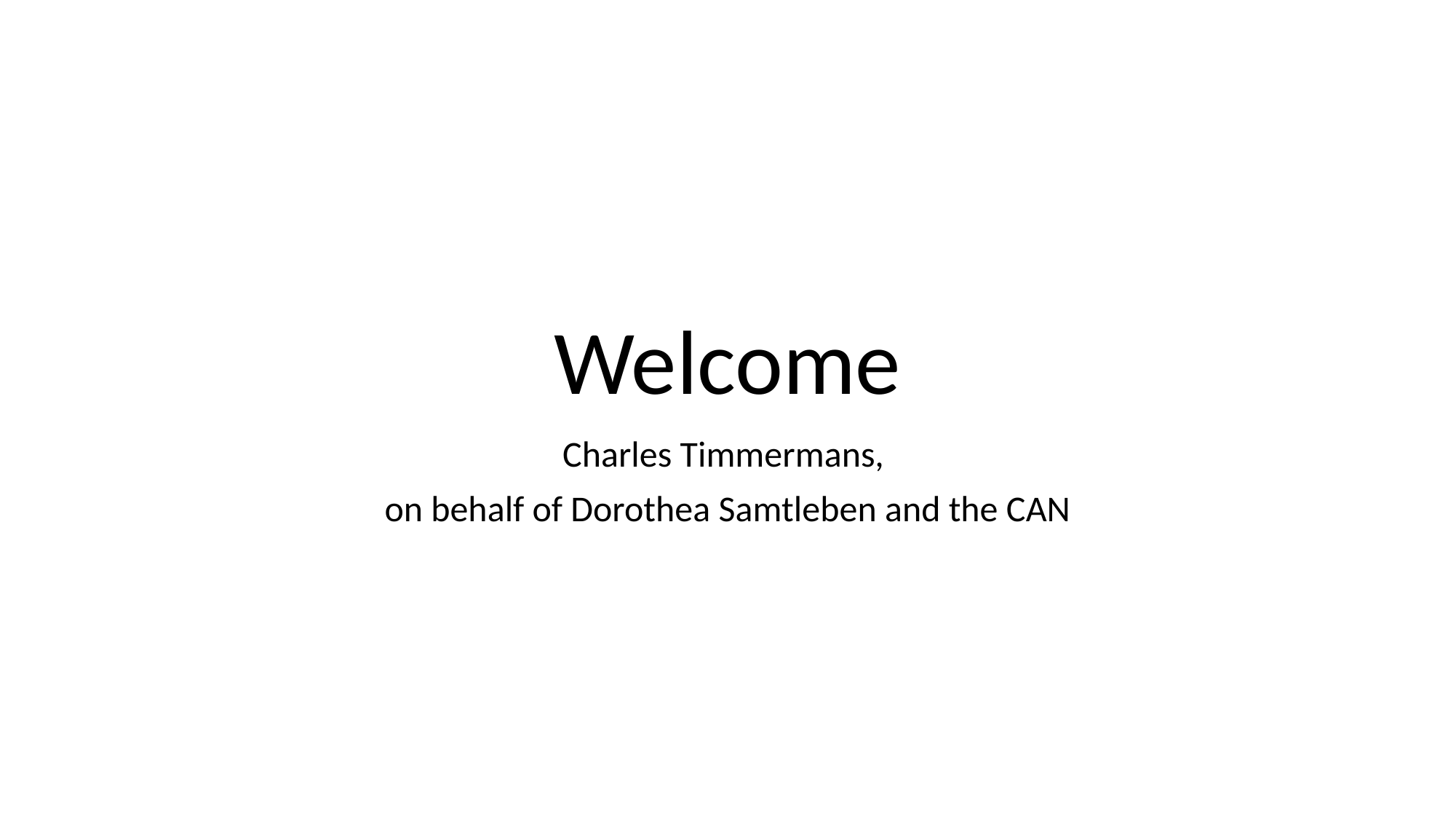

# Welcome
Charles Timmermans,
on behalf of Dorothea Samtleben and the CAN